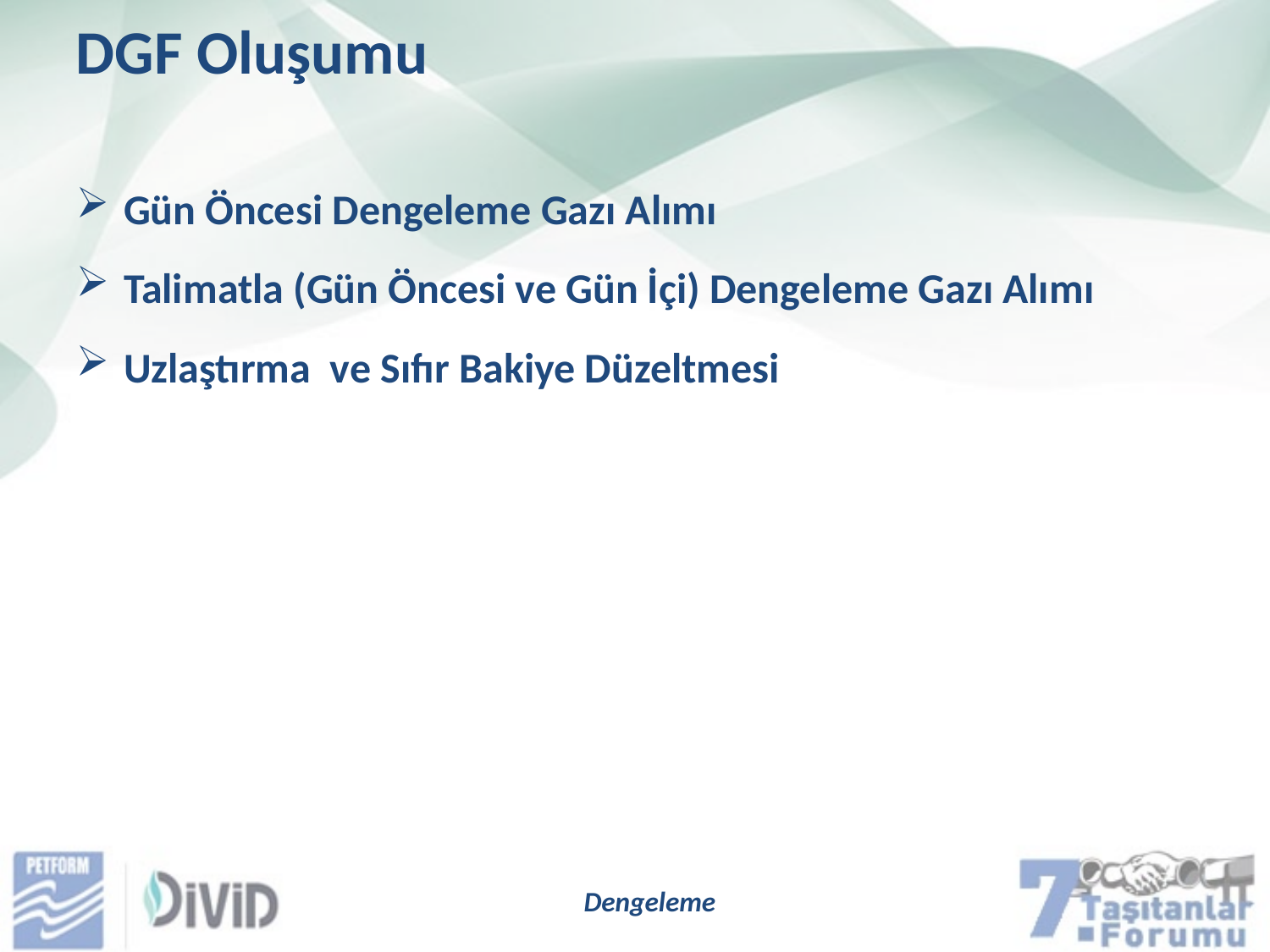

DGF Oluşumu
Gün Öncesi Dengeleme Gazı Alımı

Talimatla (Gün Öncesi ve Gün İçi) Dengeleme Gazı Alımı

Uzlaştırma  ve Sıfır Bakiye Düzeltmesi

Dengeleme